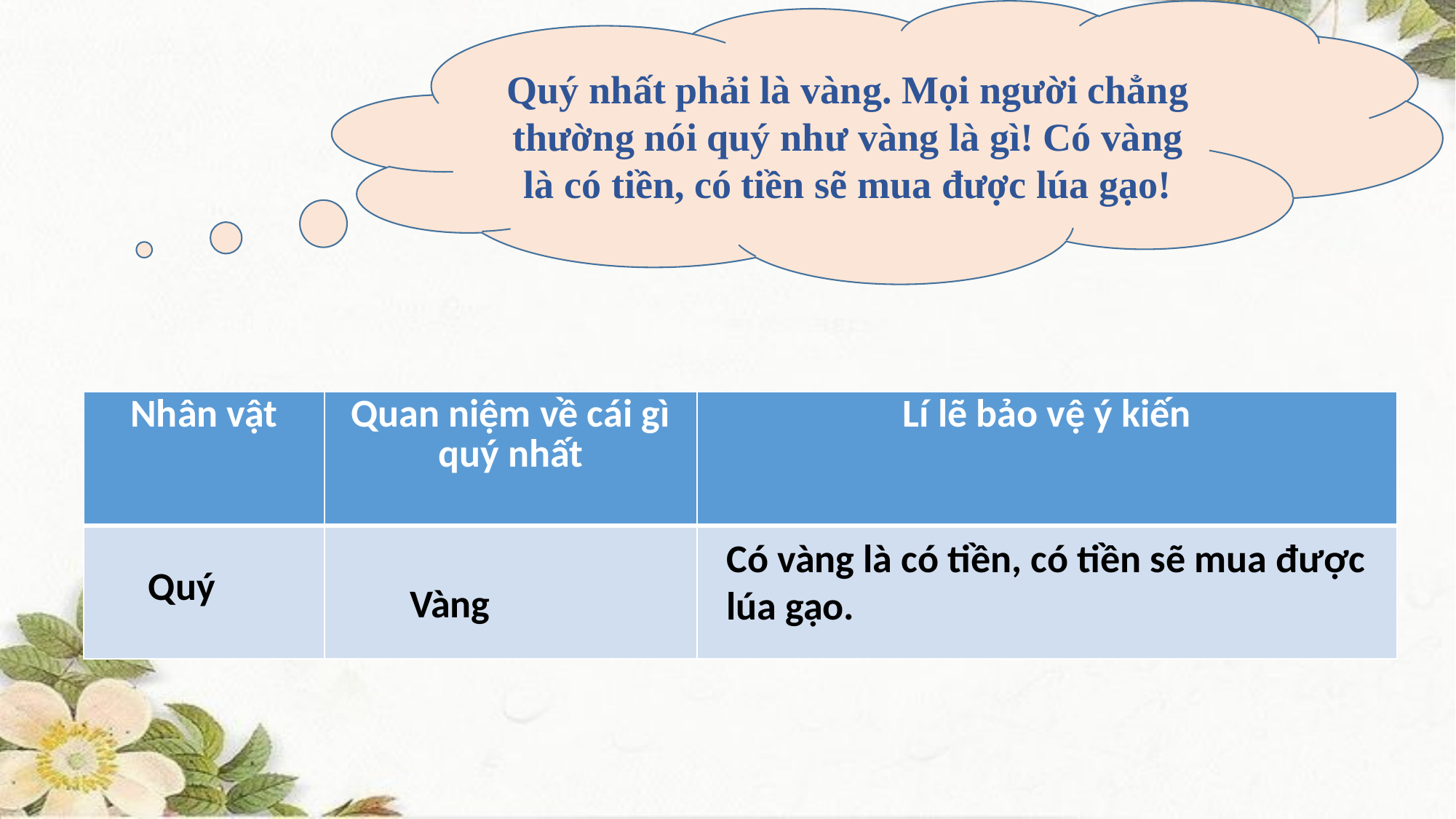

Quý nhất phải là vàng. Mọi người chẳng thường nói quý như vàng là gì! Có vàng là có tiền, có tiền sẽ mua được lúa gạo!
| Nhân vật | Quan niệm về cái gì quý nhất | Lí lẽ bảo vệ ý kiến |
| --- | --- | --- |
| Quý |  |  |
Có vàng là có tiền, có tiền sẽ mua được lúa gạo.
Vàng